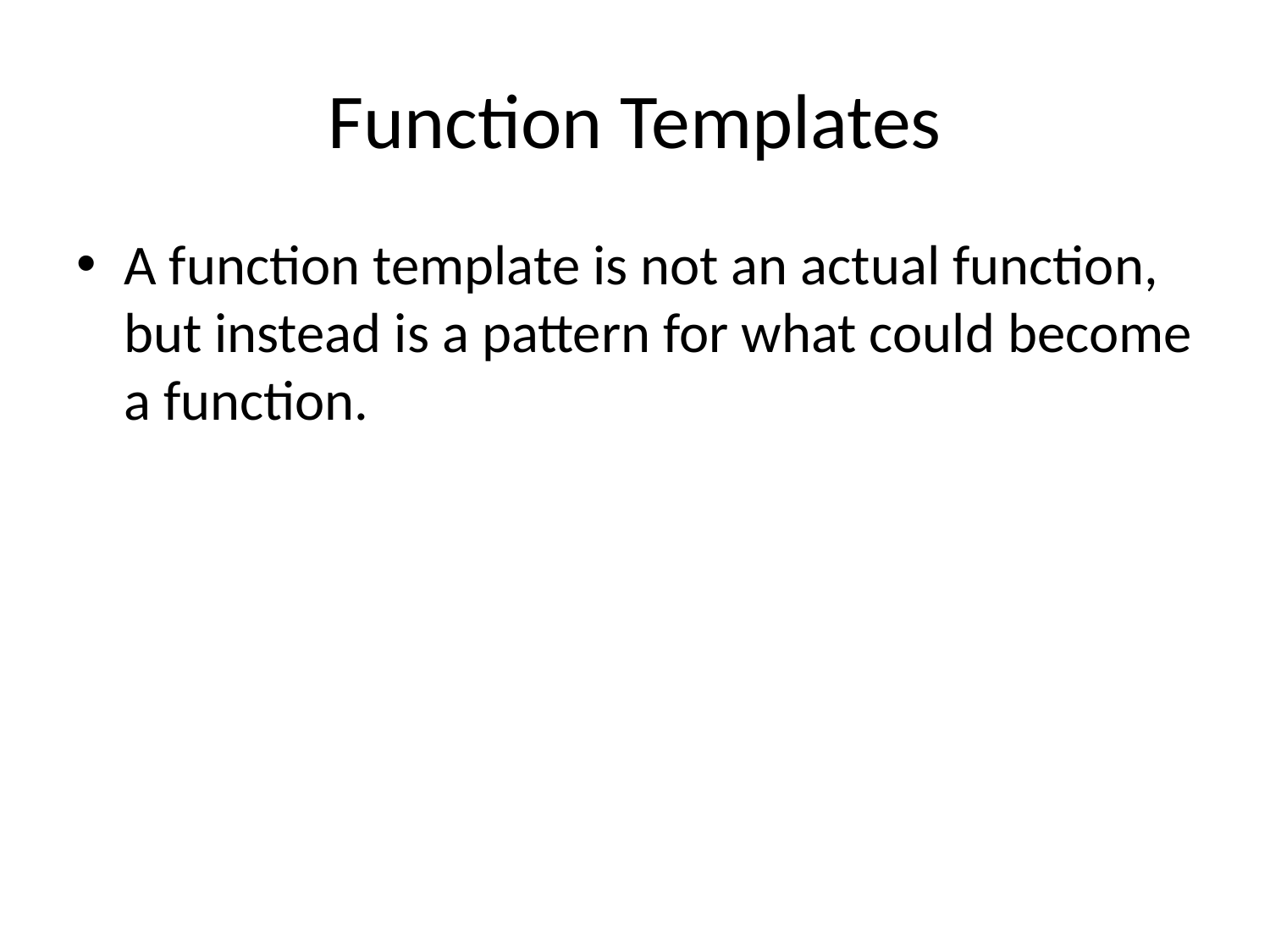

# Function Templates
A function template is not an actual function, but instead is a pattern for what could become a function.